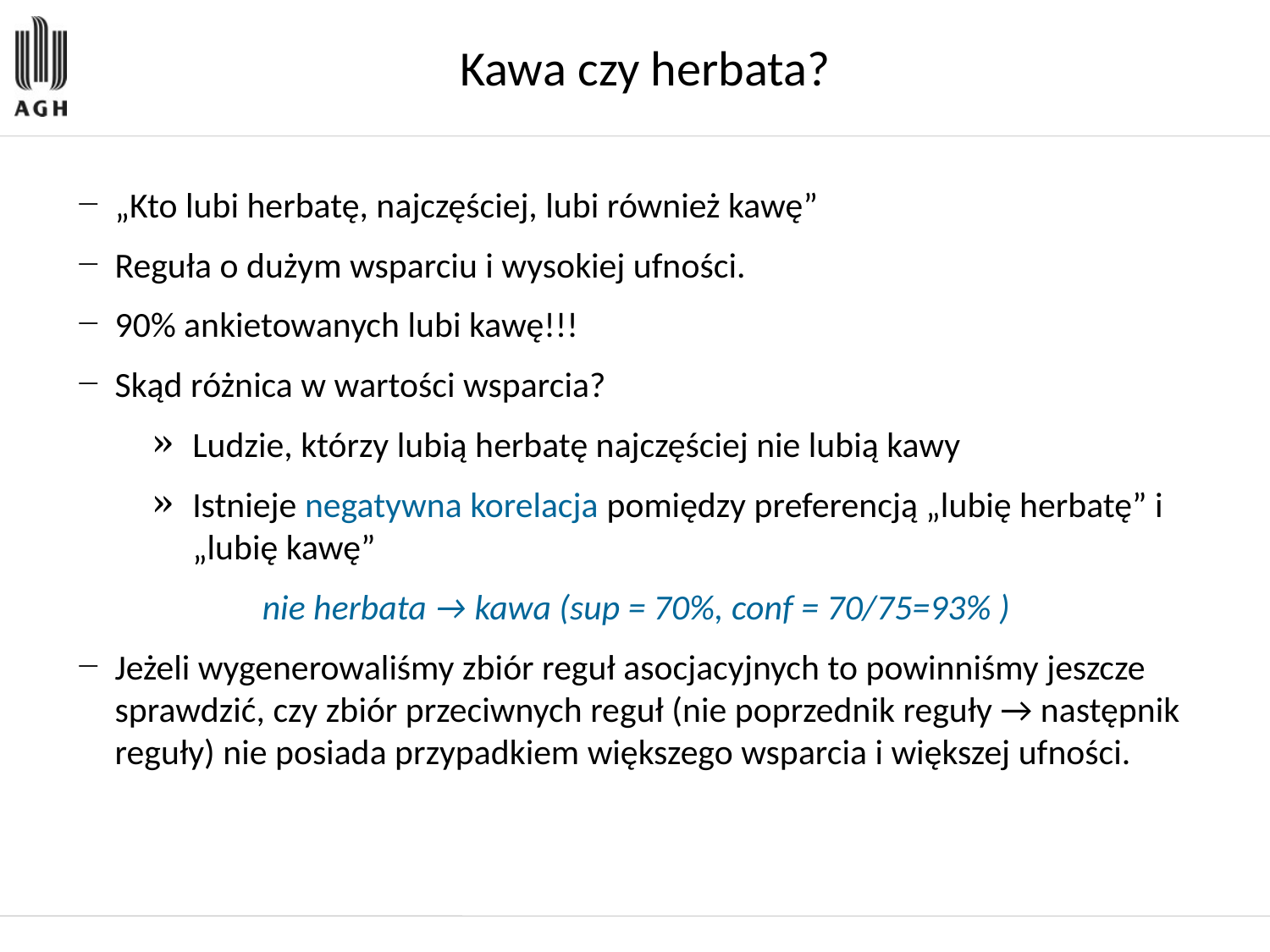

Kawa czy herbata?
„Kto lubi herbatę, najczęściej, lubi również kawę”
Reguła o dużym wsparciu i wysokiej ufności.
90% ankietowanych lubi kawę!!!
Skąd różnica w wartości wsparcia?
Ludzie, którzy lubią herbatę najczęściej nie lubią kawy
Istnieje negatywna korelacja pomiędzy preferencją „lubię herbatę” i „lubię kawę”
nie herbata → kawa (sup = 70%, conf = 70/75=93% )
Jeżeli wygenerowaliśmy zbiór reguł asocjacyjnych to powinniśmy jeszcze sprawdzić, czy zbiór przeciwnych reguł (nie poprzednik reguły → następnik reguły) nie posiada przypadkiem większego wsparcia i większej ufności.